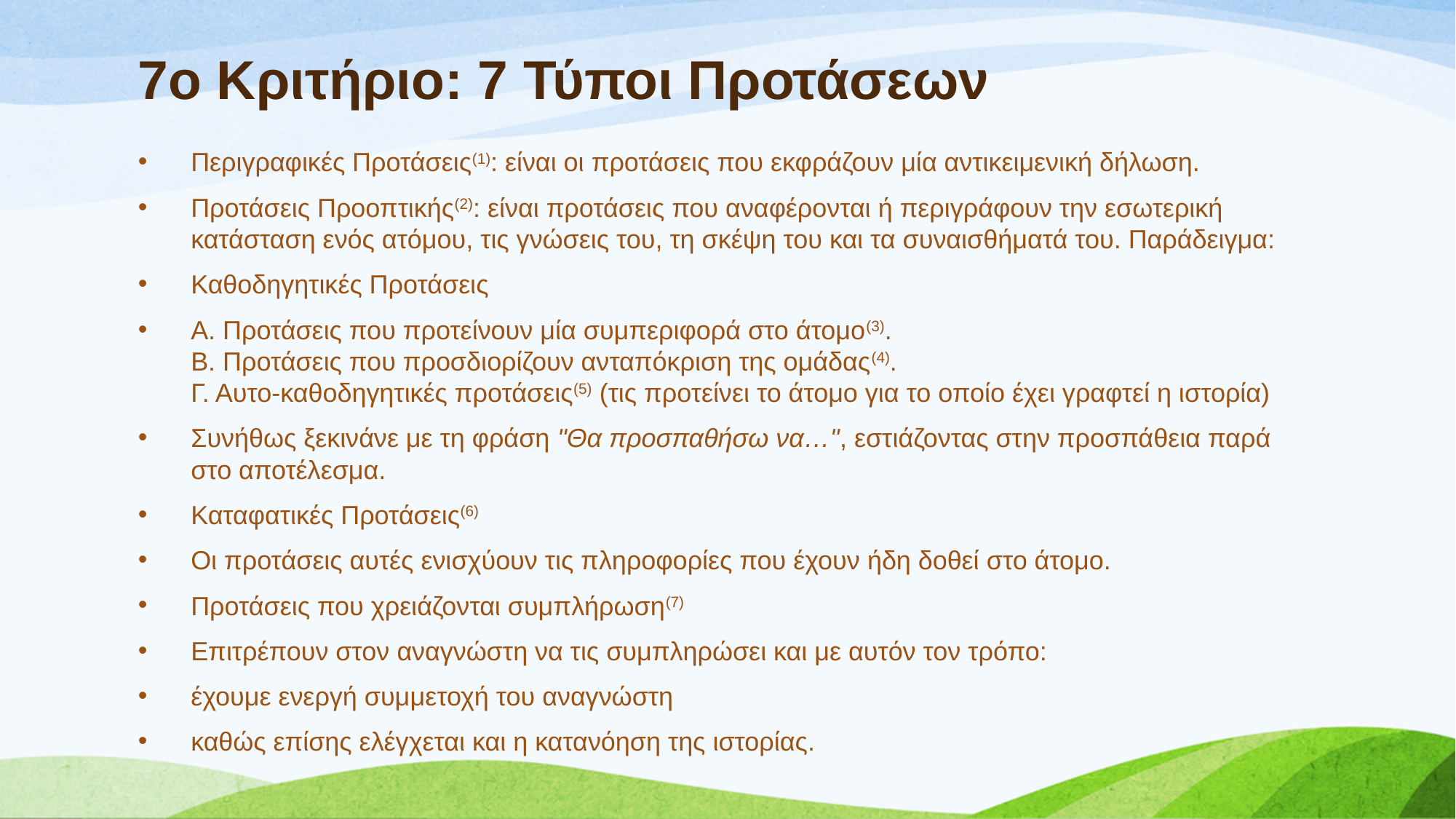

# 7ο Κριτήριο: 7 Τύποι Προτάσεων
Περιγραφικές Προτάσεις(1): είναι οι προτάσεις που εκφράζουν μία αντικειμενική δήλωση.
Προτάσεις Προοπτικής(2): είναι προτάσεις που αναφέρονται ή περιγράφουν την εσωτερική κατάσταση ενός ατόμου, τις γνώσεις του, τη σκέψη του και τα συναισθήματά του. Παράδειγμα:
Καθοδηγητικές Προτάσεις
Α. Προτάσεις που προτείνουν μία συμπεριφορά στο άτομο(3).
Β. Προτάσεις που προσδιορίζουν ανταπόκριση της ομάδας(4).
Γ. Αυτο-καθοδηγητικές προτάσεις(5) (τις προτείνει το άτομο για το οποίο έχει γραφτεί η ιστορία)
Συνήθως ξεκινάνε με τη φράση "Θα προσπαθήσω να…", εστιάζοντας στην προσπάθεια παρά στο αποτέλεσμα.
Καταφατικές Προτάσεις(6)
Οι προτάσεις αυτές ενισχύουν τις πληροφορίες που έχουν ήδη δοθεί στο άτομο.
Προτάσεις που χρειάζονται συμπλήρωση(7)
Επιτρέπουν στον αναγνώστη να τις συμπληρώσει και με αυτόν τον τρόπο:
έχουμε ενεργή συμμετοχή του αναγνώστη
καθώς επίσης ελέγχεται και η κατανόηση της ιστορίας.